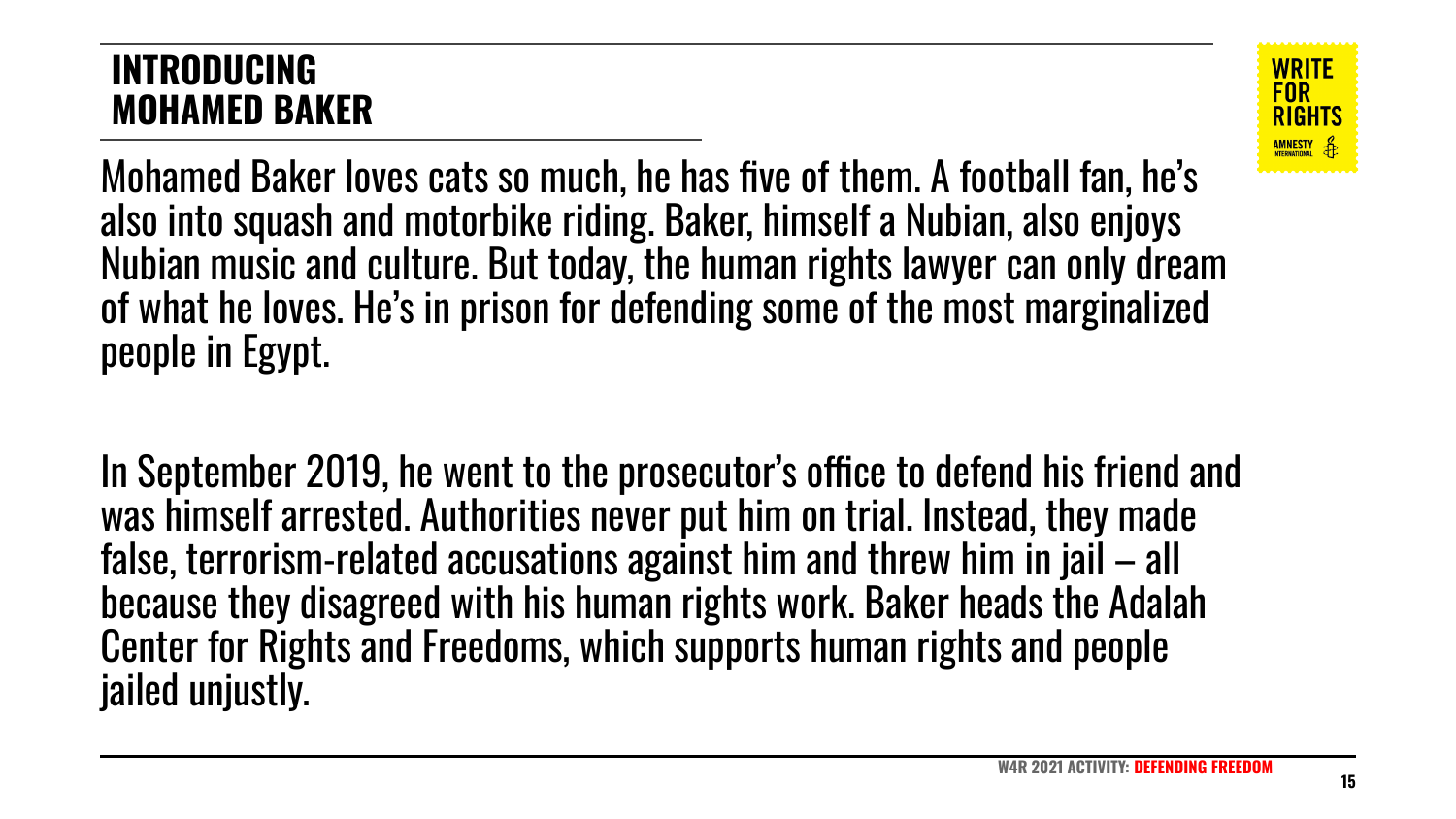

# INTRODUCING
MOHAMED BAKER

Mohamed Baker loves cats so much, he has five of them. A football fan, he’s also into squash and motorbike riding. Baker, himself a Nubian, also enjoys Nubian music and culture. But today, the human rights lawyer can only dream of what he loves. He’s in prison for defending some of the most marginalized people in Egypt.

In September 2019, he went to the prosecutor’s office to defend his friend and was himself arrested. Authorities never put him on trial. Instead, they made false, terrorism-related accusations against him and threw him in jail – all because they disagreed with his human rights work. Baker heads the Adalah Center for Rights and Freedoms, which supports human rights and people jailed unjustly.

W4R 2021 ACTIVITY: DEFENDING FREEDOM

15